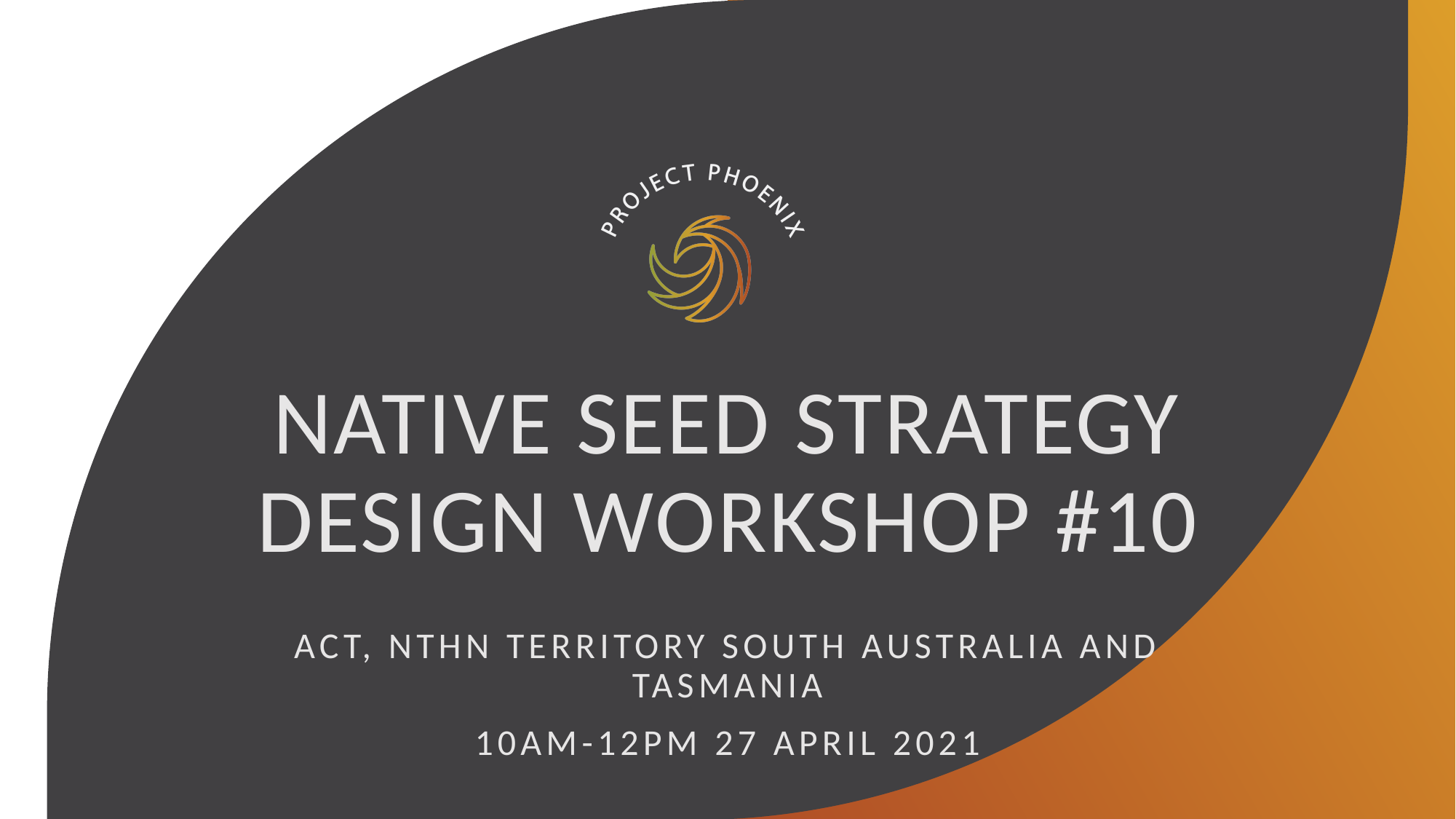

# NATIVE SEED STRATEGY DESIGN WORKSHOP #10
Act, Nthn territory South Australia and TasmaniA
10am-12pm 27 April 2021